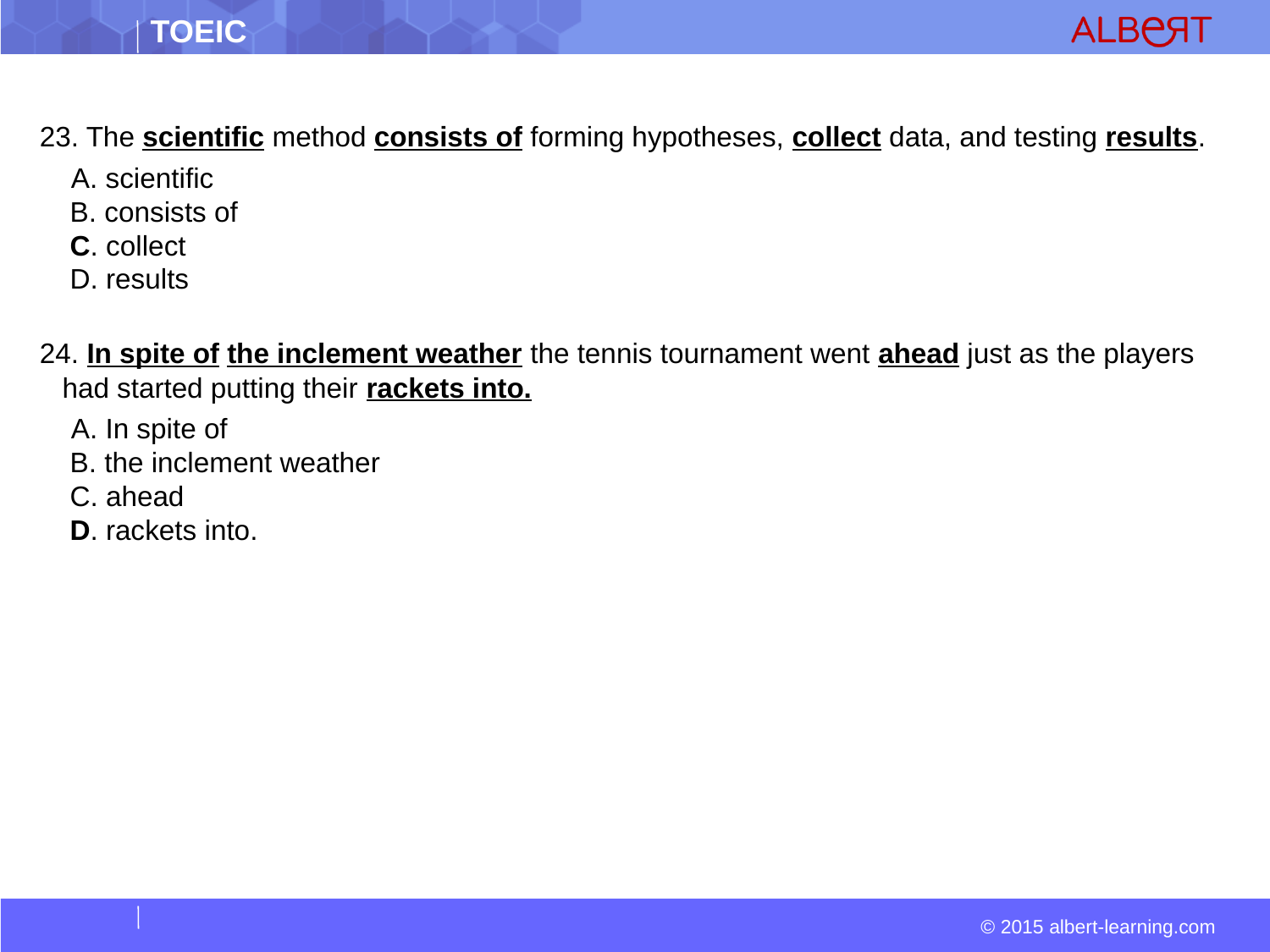

#
23. The scientific method consists of forming hypotheses, collect data, and testing results.
    A. scientific  
 B. consists of  
 C. collect  
 D. results
24. In spite of the inclement weather the tennis tournament went ahead just as the players had started putting their rackets into.
    A. In spite of  
 B. the inclement weather  
 C. ahead  
 D. rackets into.